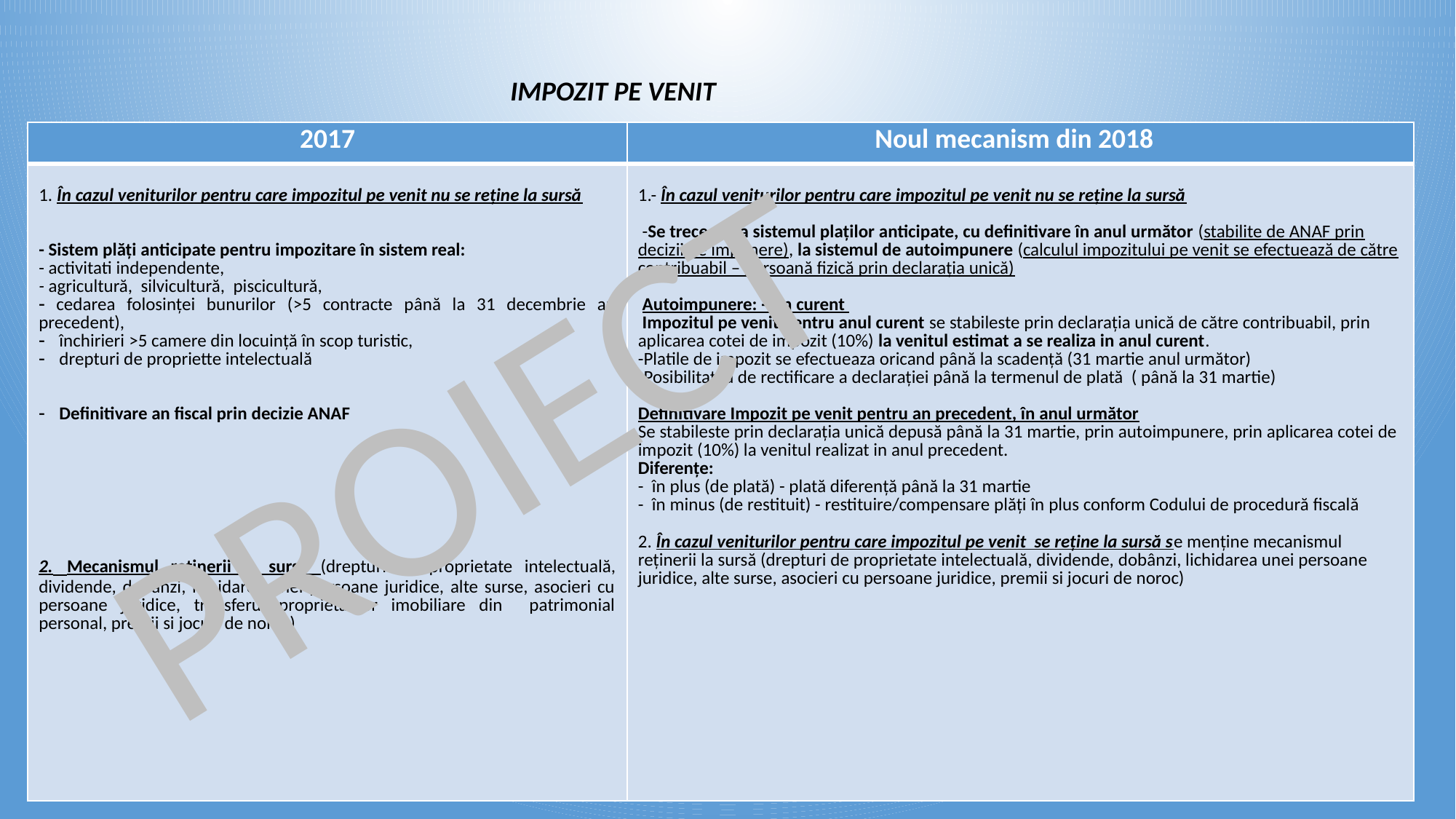

IMPOZIT PE VENIT
| 2017 | Noul mecanism din 2018 |
| --- | --- |
| În cazul veniturilor pentru care impozitul pe venit nu se reține la sursă - Sistem plăți anticipate pentru impozitare în sistem real: - activitati independente, - agricultură, silvicultură, piscicultură, cedarea folosinței bunurilor (>5 contracte până la 31 decembrie an precedent), închirieri >5 camere din locuință în scop turistic, drepturi de propriette intelectuală Definitivare an fiscal prin decizie ANAF 2. Mecanismul reținerii la sursă (drepturi de proprietate intelectuală, dividende, dobânzi, lichidarea unei persoane juridice, alte surse, asocieri cu persoane juridice, transferul proprietătilor imobiliare din patrimonial personal, premii si jocuri de noroc) | 1.- În cazul veniturilor pentru care impozitul pe venit nu se reține la sursă   -Se trece de la sistemul plaților anticipate, cu definitivare în anul următor (stabilite de ANAF prin decizii de impunere), la sistemul de autoimpunere (calculul impozitului pe venit se efectuează de către contribuabil – persoană fizică prin declarația unică)    Autoimpunere: - An curent Impozitul pe venit pentru anul curent se stabileste prin declarația unică de către contribuabil, prin aplicarea cotei de impozit (10%) la venitul estimat a se realiza in anul curent. -Platile de impozit se efectueaza oricand până la scadență (31 martie anul următor) -Posibilitatea de rectificare a declarației până la termenul de plată ( până la 31 martie)    Definitivare Impozit pe venit pentru an precedent, în anul următor Se stabileste prin declarația unică depusă până la 31 martie, prin autoimpunere, prin aplicarea cotei de impozit (10%) la venitul realizat in anul precedent. Diferențe: - în plus (de plată) - plată diferență până la 31 martie - în minus (de restituit) - restituire/compensare plăți în plus conform Codului de procedură fiscală 2. În cazul veniturilor pentru care impozitul pe venit se reține la sursă se menține mecanismul reținerii la sursă (drepturi de proprietate intelectuală, dividende, dobânzi, lichidarea unei persoane juridice, alte surse, asocieri cu persoane juridice, premii si jocuri de noroc) |
PROIECT
13